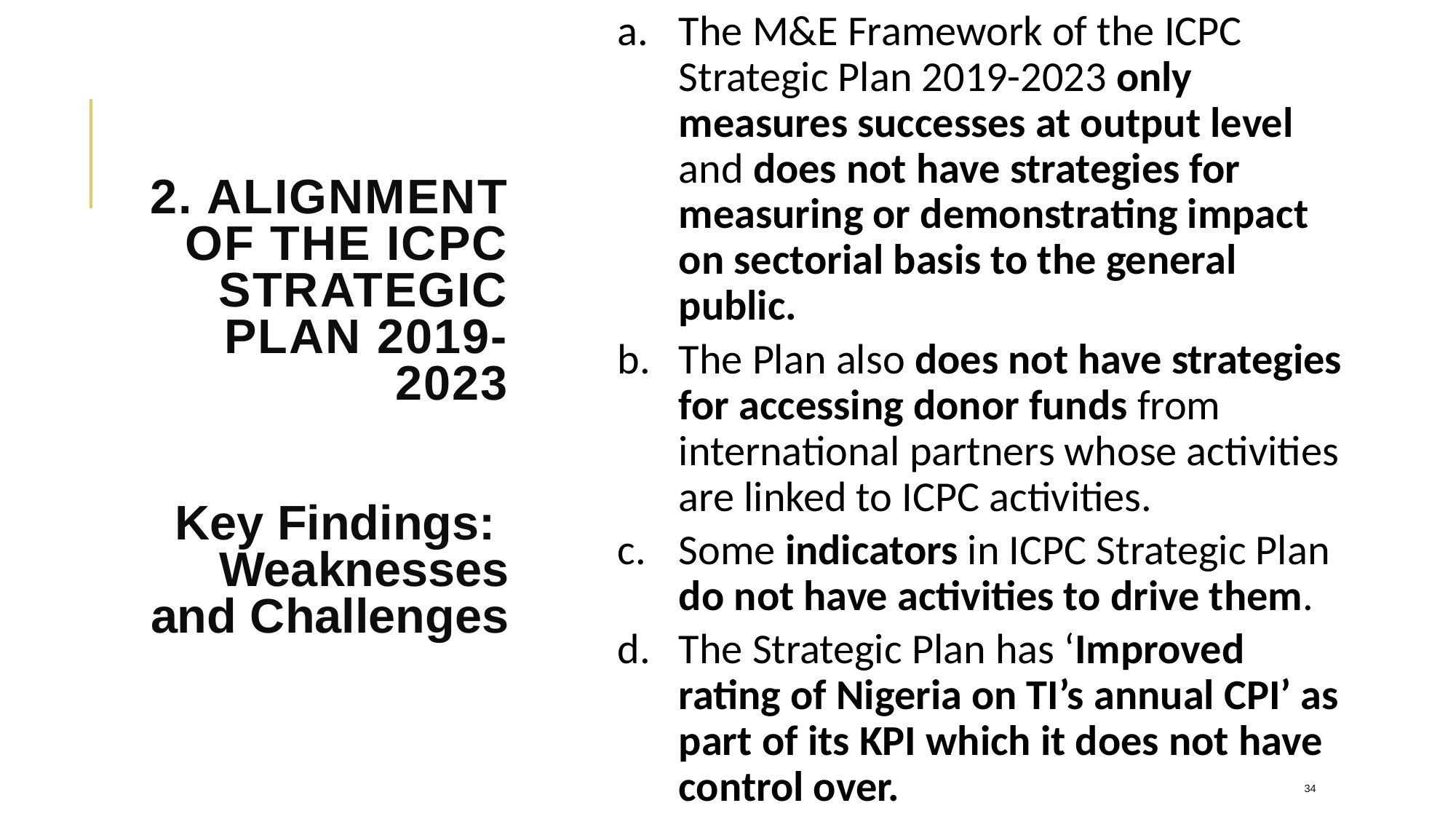

The M&E Framework of the ICPC Strategic Plan 2019-2023 only measures successes at output level and does not have strategies for measuring or demonstrating impact on sectorial basis to the general public.
The Plan also does not have strategies for accessing donor funds from international partners whose activities are linked to ICPC activities.
Some indicators in ICPC Strategic Plan do not have activities to drive them.
The Strategic Plan has ‘Improved rating of Nigeria on TI’s annual CPI’ as part of its KPI which it does not have control over.
# 2. Alignment of the ICPC Strategic Plan 2019-2023 Key Findings: Weaknesses and Challenges
34